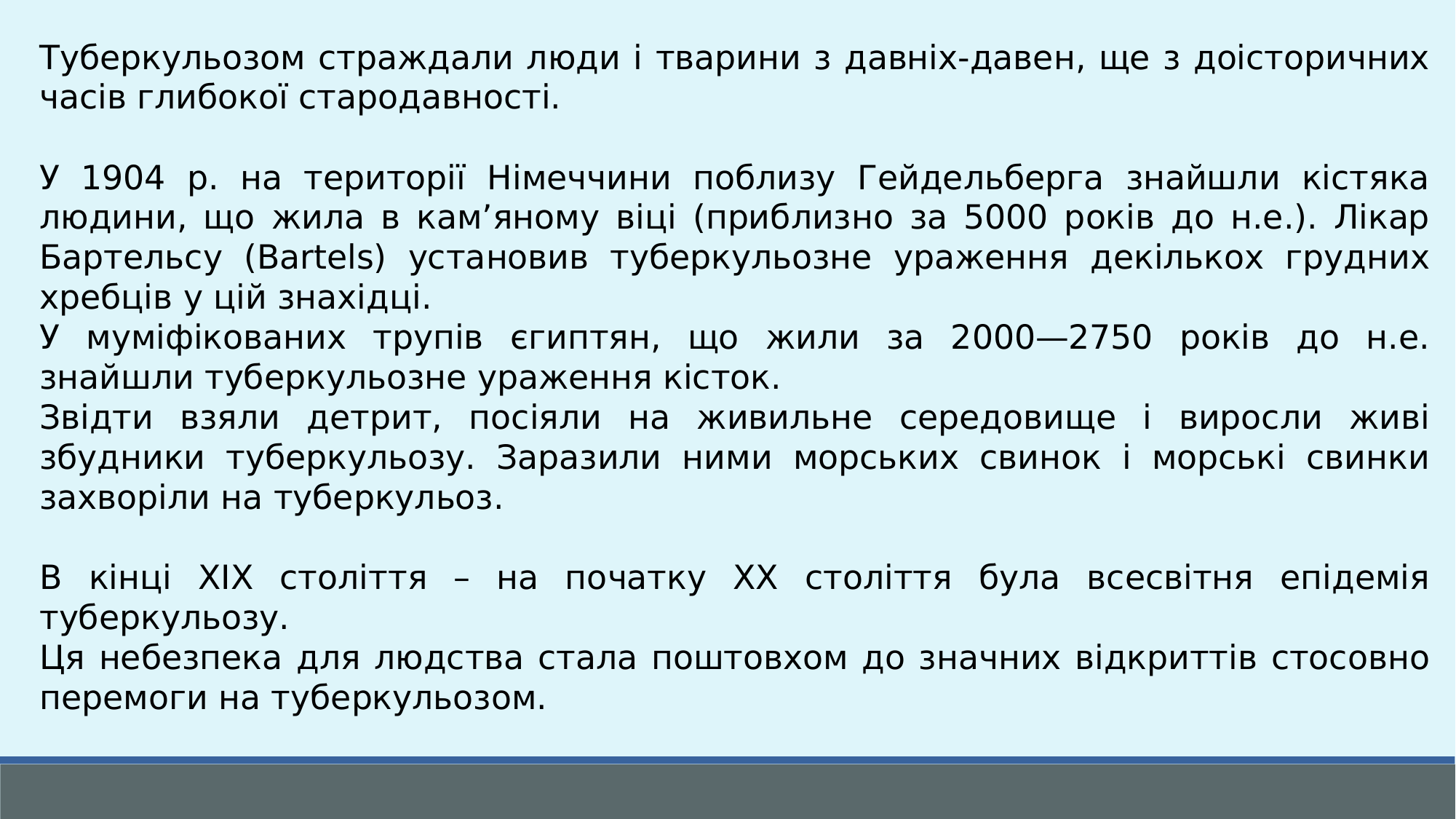

Туберкульозом страждали люди і тварини з давніх-давен, ще з доісторичних часів глибокої стародавності.

У 1904 р. на території Німеччини поблизу Гейдельберга знайшли кістяка людини, що жила в кам’яному віці (приблизно за 5000 років до н.е.). Лікар Бартельсу (Bartels) установив туберкульозне ураження декількох грудних хребців у цій знахідці.
У муміфікованих трупів єгиптян, що жили за 2000—2750 років до н.е. знайшли туберкульозне ураження кісток.
Звідти взяли детрит, посіяли на живильне середовище і виросли живі збудники туберкульозу. Заразили ними морських свинок і морські свинки захворіли на туберкульоз.

В кінці ХІХ століття – на початку ХХ століття була всесвітня епідемія туберкульозу.
Ця небезпека для людства стала поштовхом до значних відкриттів стосовно перемоги на туберкульозом.